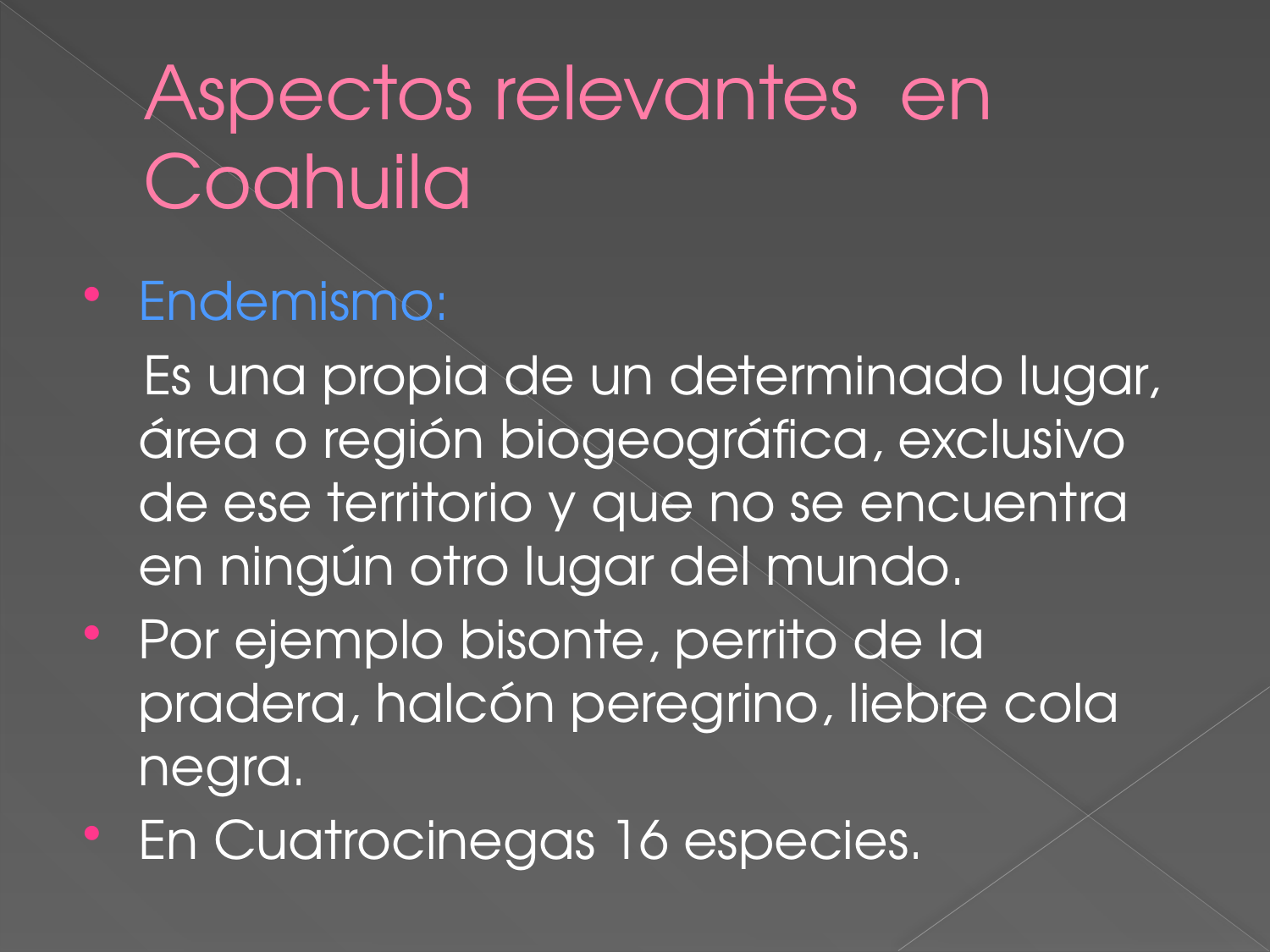

# Aspectos relevantes  en Coahuila
Endemismo:
    Es una propia de un determinado lugar, área o región biogeográfica, exclusivo de ese territorio y que no se encuentra en ningún otro lugar del mundo.
Por ejemplo bisonte, perrito de la pradera, halcón peregrino, liebre cola negra.
En Cuatrocinegas 16 especies.